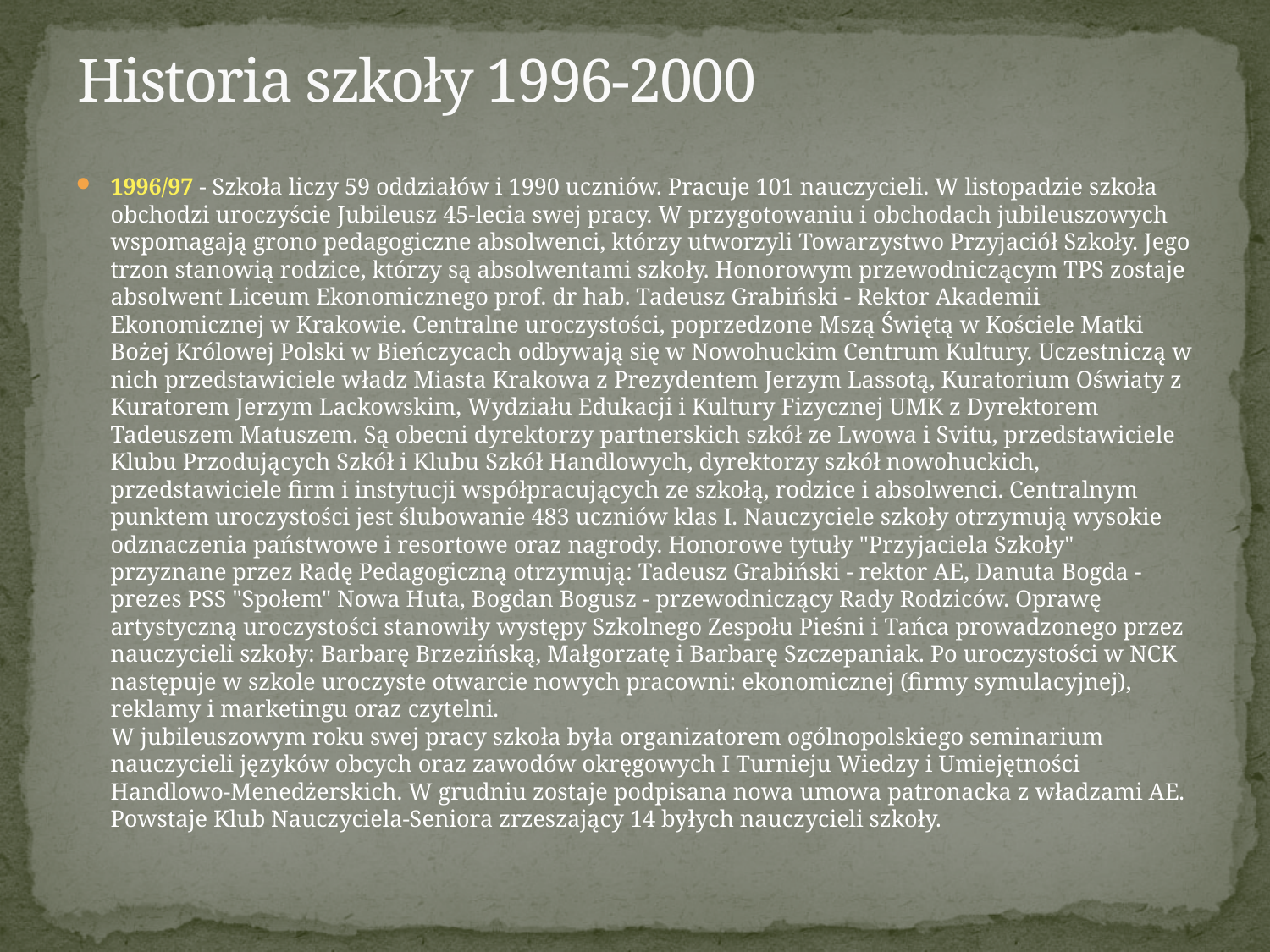

# Historia szkoły 1996-2000
1996/97 - Szkoła liczy 59 oddziałów i 1990 uczniów. Pracuje 101 nauczycieli. W listopadzie szkoła obchodzi uroczyście Jubileusz 45-lecia swej pracy. W przygotowaniu i obchodach jubileuszowych wspomagają grono pedagogiczne absolwenci, którzy utworzyli Towarzystwo Przyjaciół Szkoły. Jego trzon stanowią rodzice, którzy są absolwentami szkoły. Honorowym przewodniczącym TPS zostaje absolwent Liceum Ekonomicznego prof. dr hab. Tadeusz Grabiński - Rektor Akademii Ekonomicznej w Krakowie. Centralne uroczystości, poprzedzone Mszą Świętą w Kościele Matki Bożej Królowej Polski w Bieńczycach odbywają się w Nowohuckim Centrum Kultury. Uczestniczą w nich przedstawiciele władz Miasta Krakowa z Prezydentem Jerzym Lassotą, Kuratorium Oświaty z Kuratorem Jerzym Lackowskim, Wydziału Edukacji i Kultury Fizycznej UMK z Dyrektorem Tadeuszem Matuszem. Są obecni dyrektorzy partnerskich szkół ze Lwowa i Svitu, przedstawiciele Klubu Przodujących Szkół i Klubu Szkół Handlowych, dyrektorzy szkół nowohuckich, przedstawiciele firm i instytucji współpracujących ze szkołą, rodzice i absolwenci. Centralnym punktem uroczystości jest ślubowanie 483 uczniów klas I. Nauczyciele szkoły otrzymują wysokie odznaczenia państwowe i resortowe oraz nagrody. Honorowe tytuły "Przyjaciela Szkoły" przyznane przez Radę Pedagogiczną otrzymują: Tadeusz Grabiński - rektor AE, Danuta Bogda - prezes PSS "Społem" Nowa Huta, Bogdan Bogusz - przewodniczący Rady Rodziców. Oprawę artystyczną uroczystości stanowiły występy Szkolnego Zespołu Pieśni i Tańca prowadzonego przez nauczycieli szkoły: Barbarę Brzezińską, Małgorzatę i Barbarę Szczepaniak. Po uroczystości w NCK następuje w szkole uroczyste otwarcie nowych pracowni: ekonomicznej (firmy symulacyjnej), reklamy i marketingu oraz czytelni.
W jubileuszowym roku swej pracy szkoła była organizatorem ogólnopolskiego seminarium nauczycieli języków obcych oraz zawodów okręgowych I Turnieju Wiedzy i Umiejętności Handlowo-Menedżerskich. W grudniu zostaje podpisana nowa umowa patronacka z władzami AE. Powstaje Klub Nauczyciela-Seniora zrzeszający 14 byłych nauczycieli szkoły.